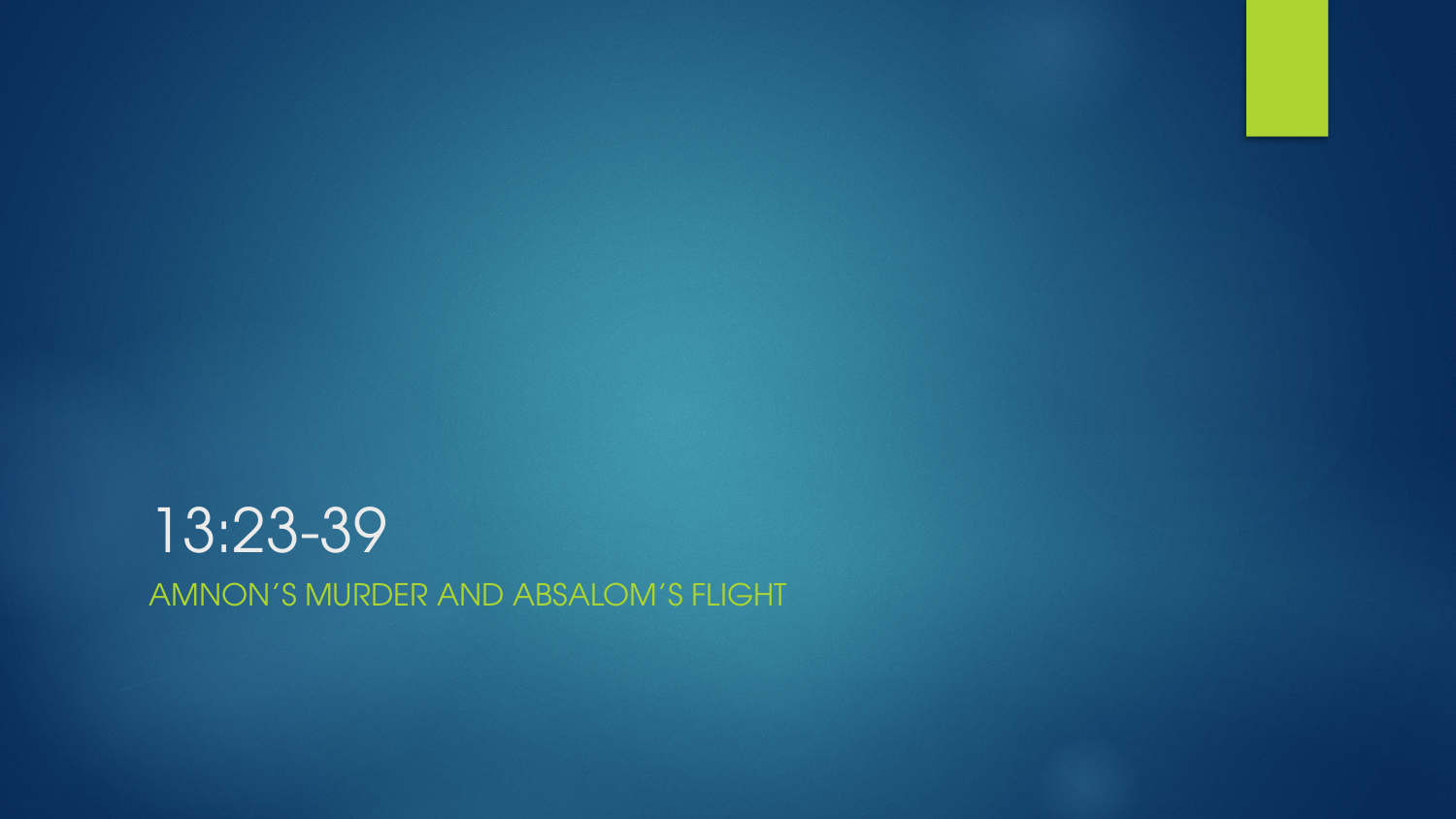

# 13:23-39
Amnon’s Murder and Absalom’s flight